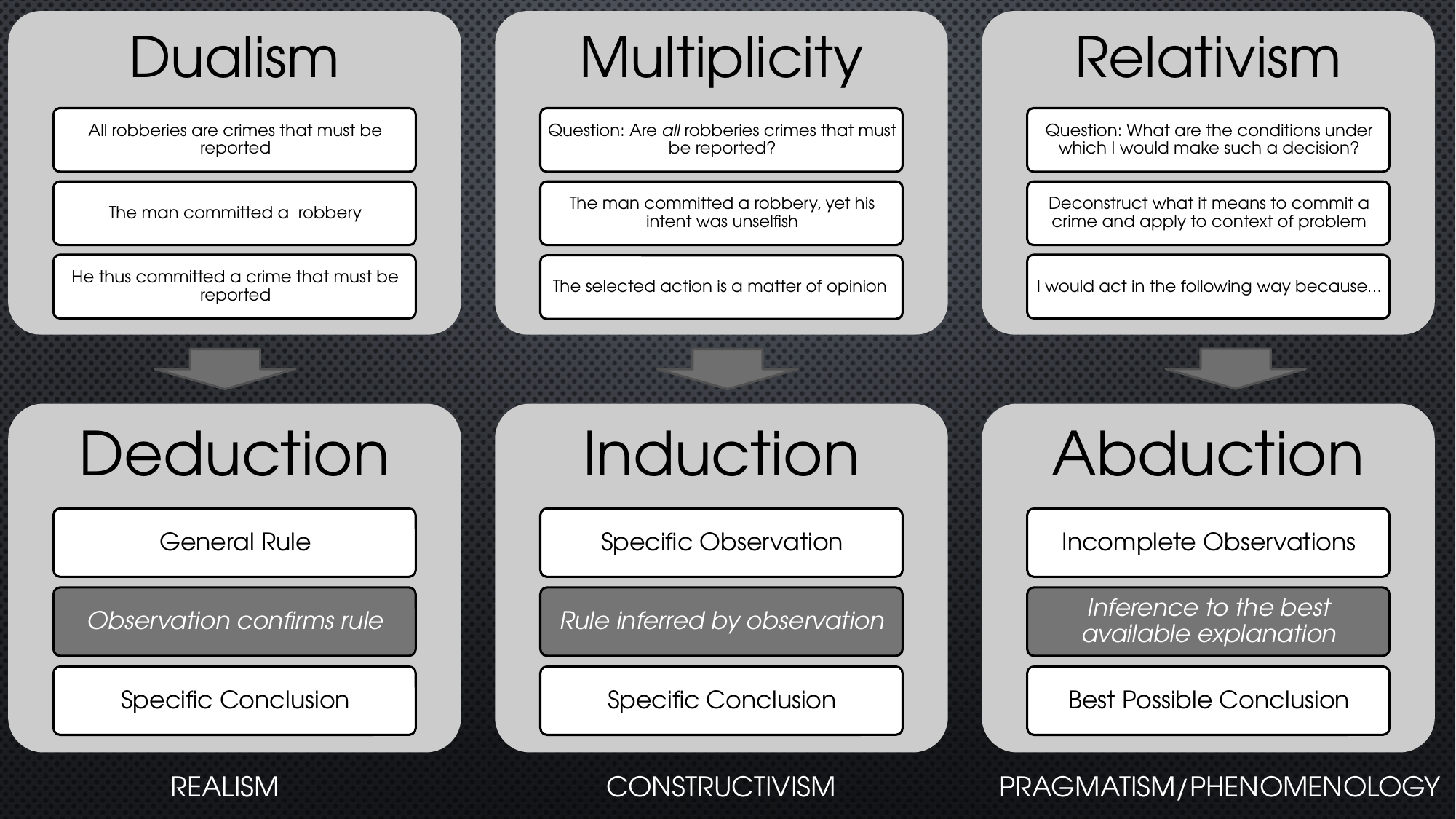

Dualism
All robberies are crimes that must be reported
The man committed a  robbery
He thus committed a crime that must be reported
Multiplicity
Question: Are all robberies crimes that must be reported?
The man committed a robbery, yet his intent was unselfish
The selected action is a matter of opinion
Relativism
Question: What are the conditions under which I would make such a decision?
Deconstruct what it means to commit a crime and apply to context of problem
I would act in the following way because…

Deduction
General Rule
Observation confirms rule
Specific Conclusion
Induction
Specific Observation
Rule inferred by observation
Specific Conclusion
Abduction
Incomplete Observations
Inference to the best available explanation
Best Possible Conclusion
REALISM
CONSTRUCTIVISM
PRAGMATISM/PHENOMENOLOGY